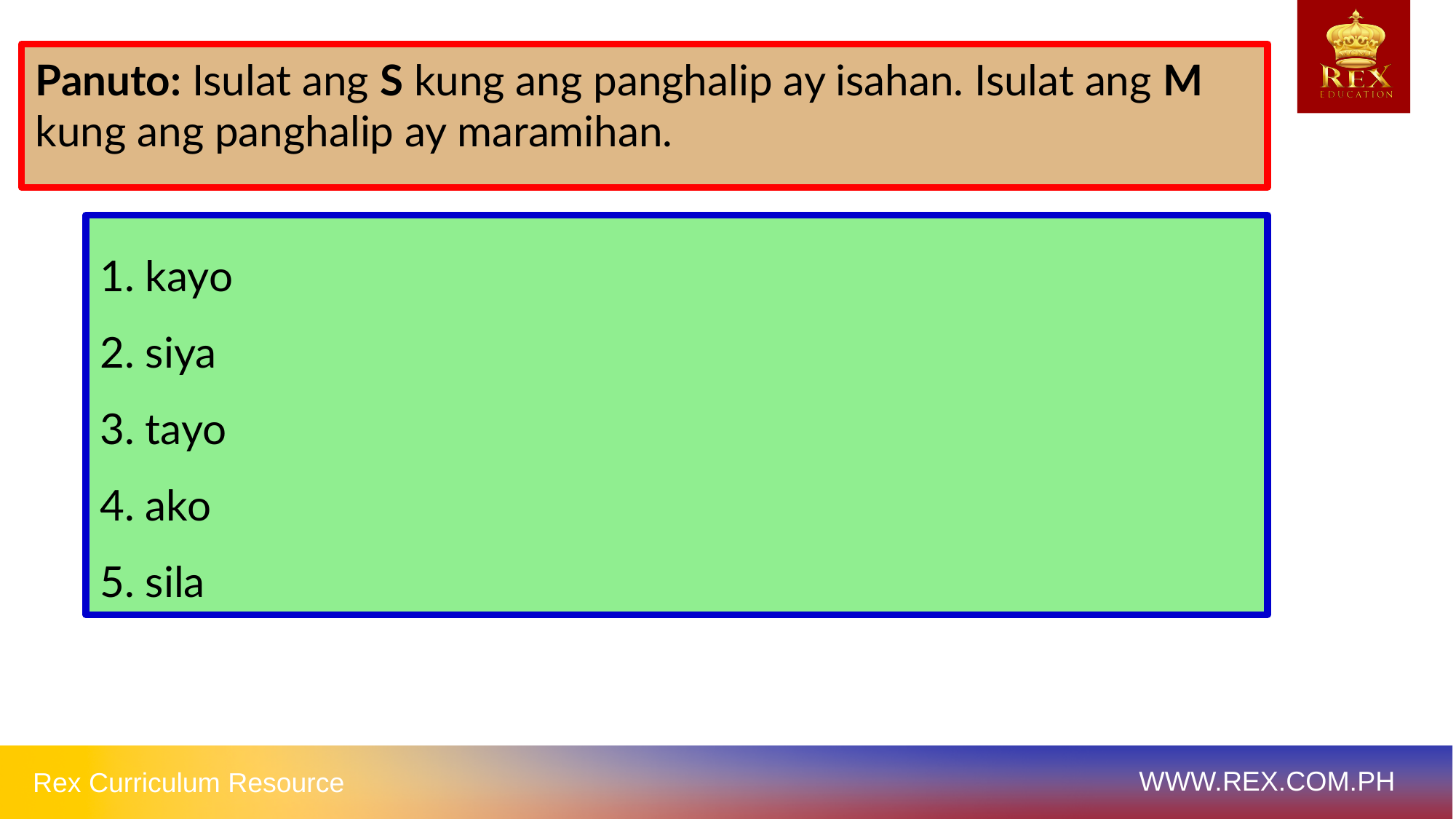

Panuto: Isulat ang S kung ang panghalip ay isahan. Isulat ang M kung ang panghalip ay maramihan.
1. kayo
2. siya
3. tayo
4. ako
5. sila